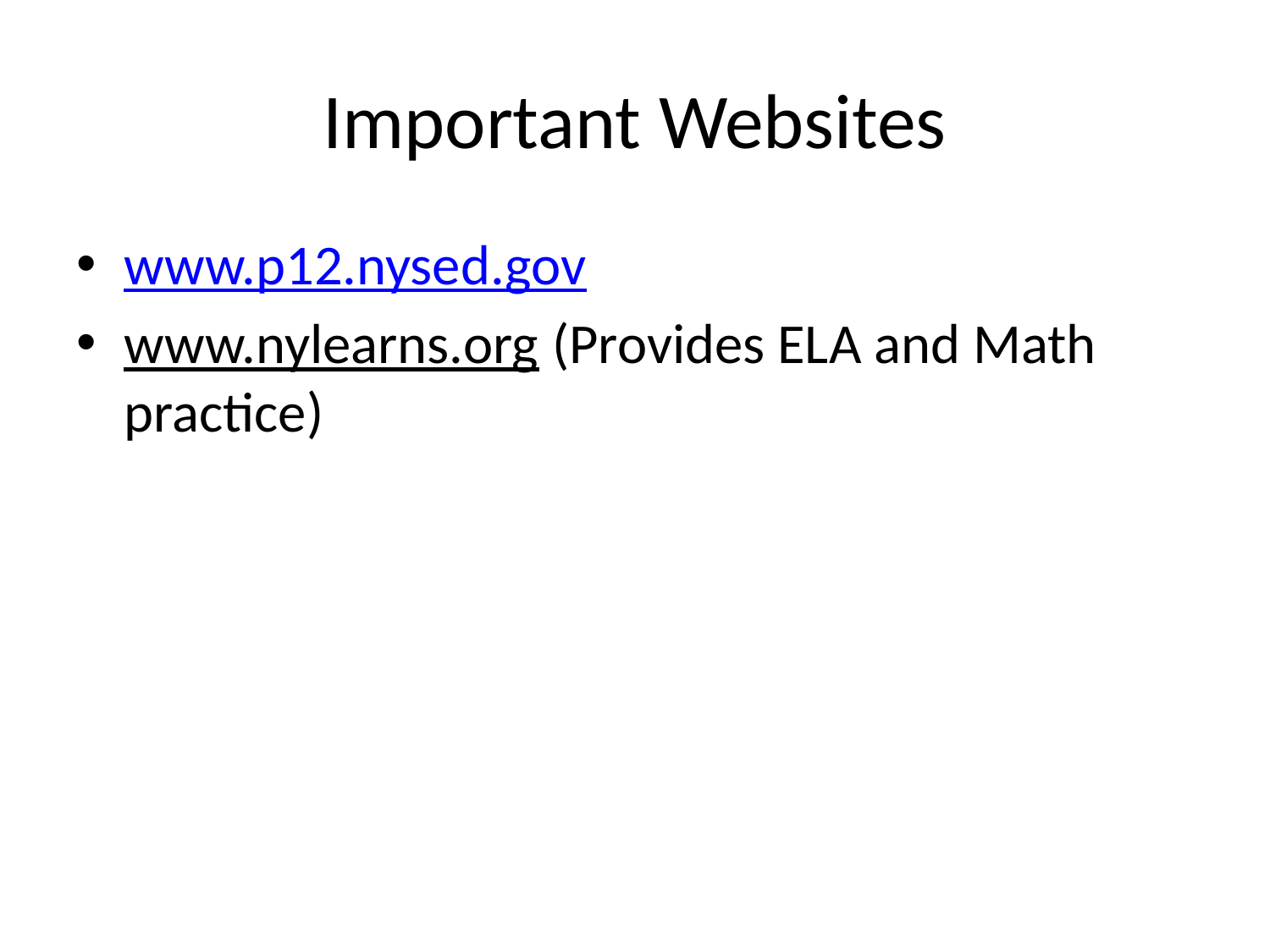

# Important Websites
www.p12.nysed.gov
www.nylearns.org (Provides ELA and Math practice)